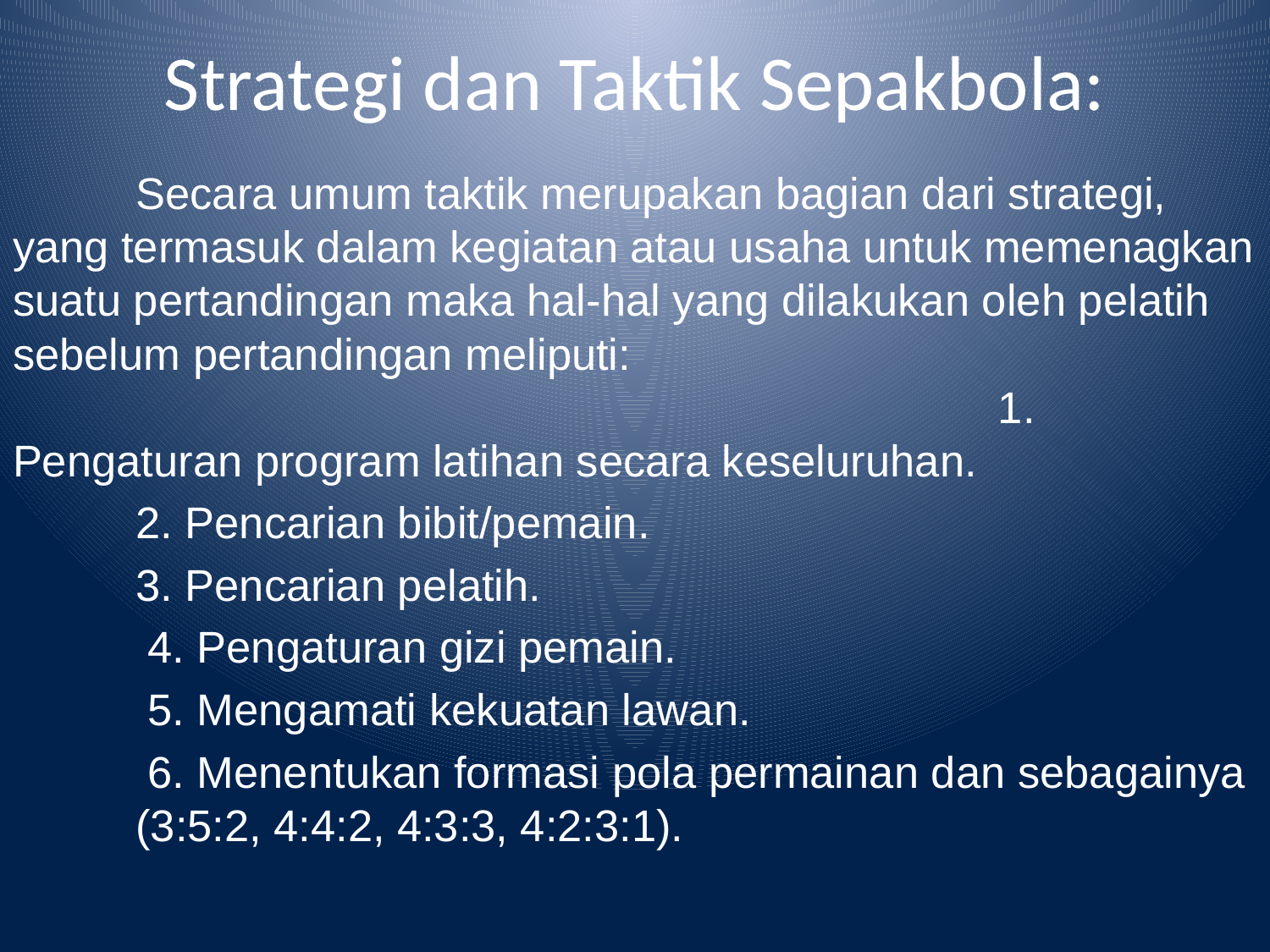

# Strategi dan Taktik Sepakbola:
	Secara umum taktik merupakan bagian dari strategi, yang termasuk dalam kegiatan atau usaha untuk memenagkan suatu pertandingan maka hal-hal yang dilakukan oleh pelatih sebelum pertandingan meliputi:                                                                                                                                	1. Pengaturan program latihan secara keseluruhan.
    	2. Pencarian bibit/pemain.
    	3. Pencarian pelatih.
           4. Pengaturan gizi pemain.
           5. Mengamati kekuatan lawan.
           6. Menentukan formasi pola permainan dan sebagainya	(3:5:2, 4:4:2, 4:3:3, 4:2:3:1).